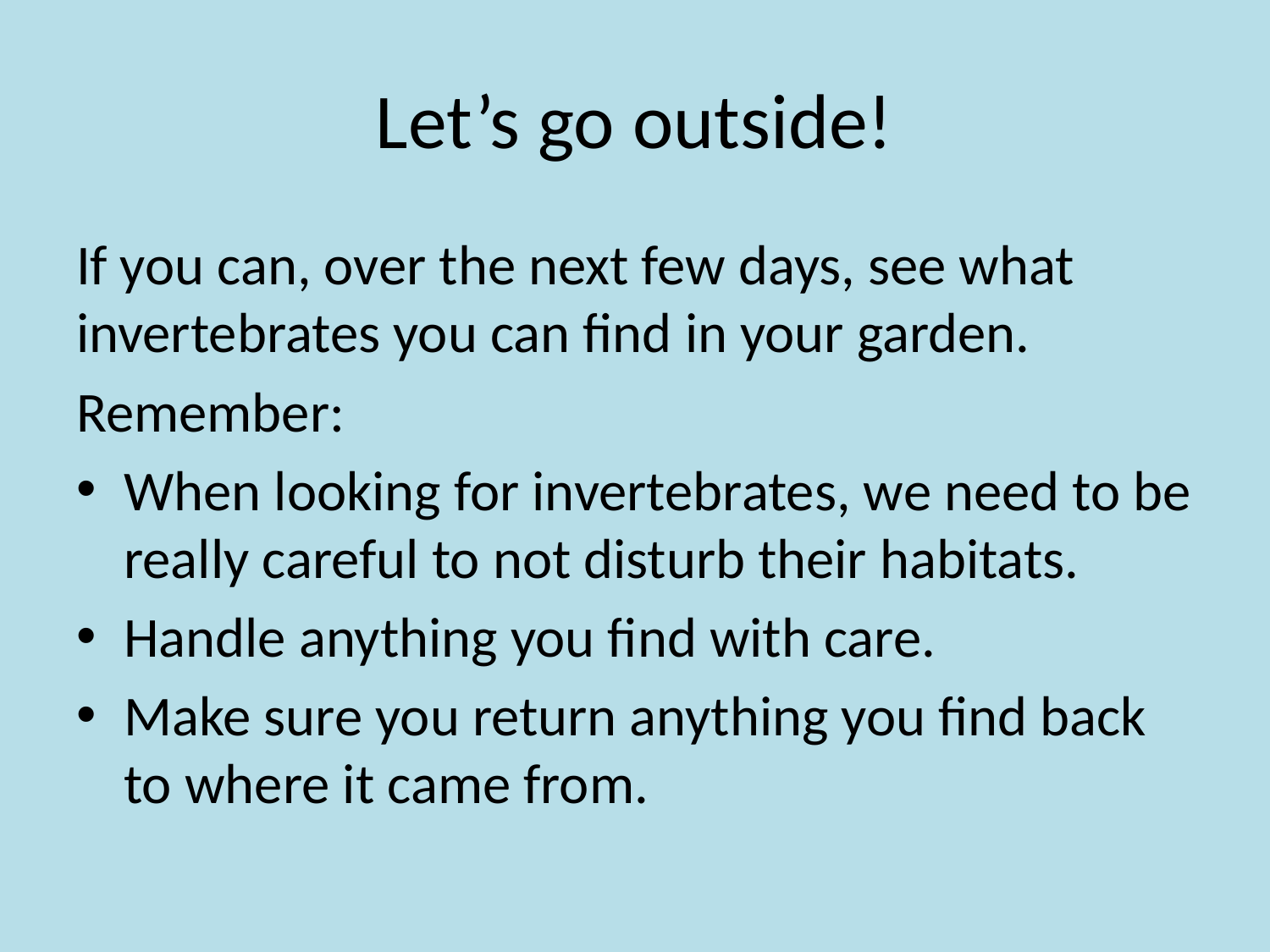

# Let’s go outside!
If you can, over the next few days, see what invertebrates you can find in your garden.
Remember:
When looking for invertebrates, we need to be really careful to not disturb their habitats.
Handle anything you find with care.
Make sure you return anything you find back to where it came from.